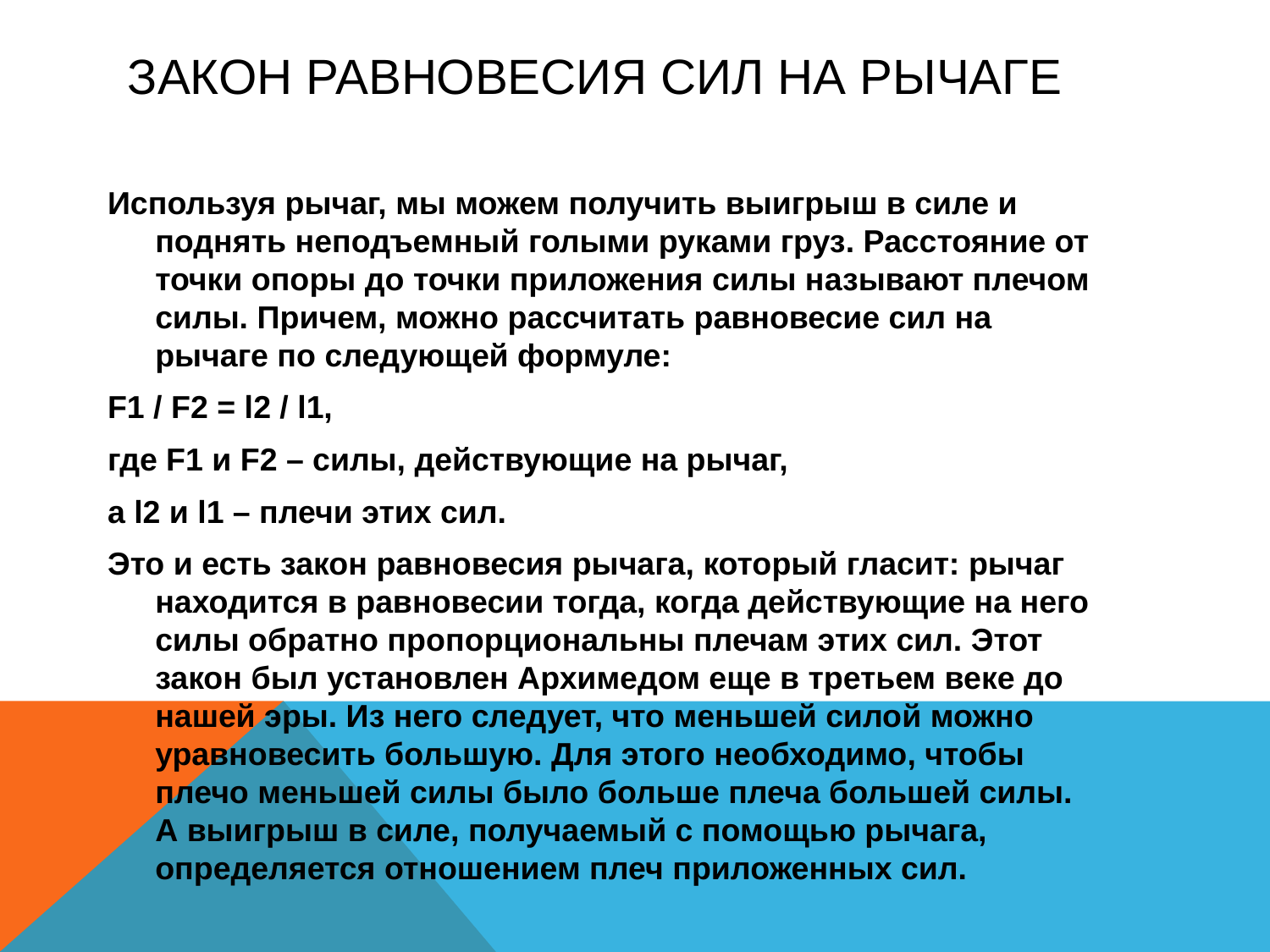

# Закон равновесия сил на рычаге
Используя рычаг, мы можем получить выигрыш в силе и поднять неподъемный голыми руками груз. Расстояние от точки опоры до точки приложения силы называют плечом силы. Причем, можно рассчитать равновесие сил на рычаге по следующей формуле:
F1 / F2 = l2 / l1,
где F1 и F2 – силы, действующие на рычаг,
а l2 и l1 – плечи этих сил.
Это и есть закон равновесия рычага, который гласит: рычаг находится в равновесии тогда, когда действующие на него силы обратно пропорциональны плечам этих сил. Этот закон был установлен Архимедом еще в третьем веке до нашей эры. Из него следует, что меньшей силой можно уравновесить большую. Для этого необходимо, чтобы плечо меньшей силы было больше плеча большей силы. А выигрыш в силе, получаемый с помощью рычага, определяется отношением плеч приложенных сил.